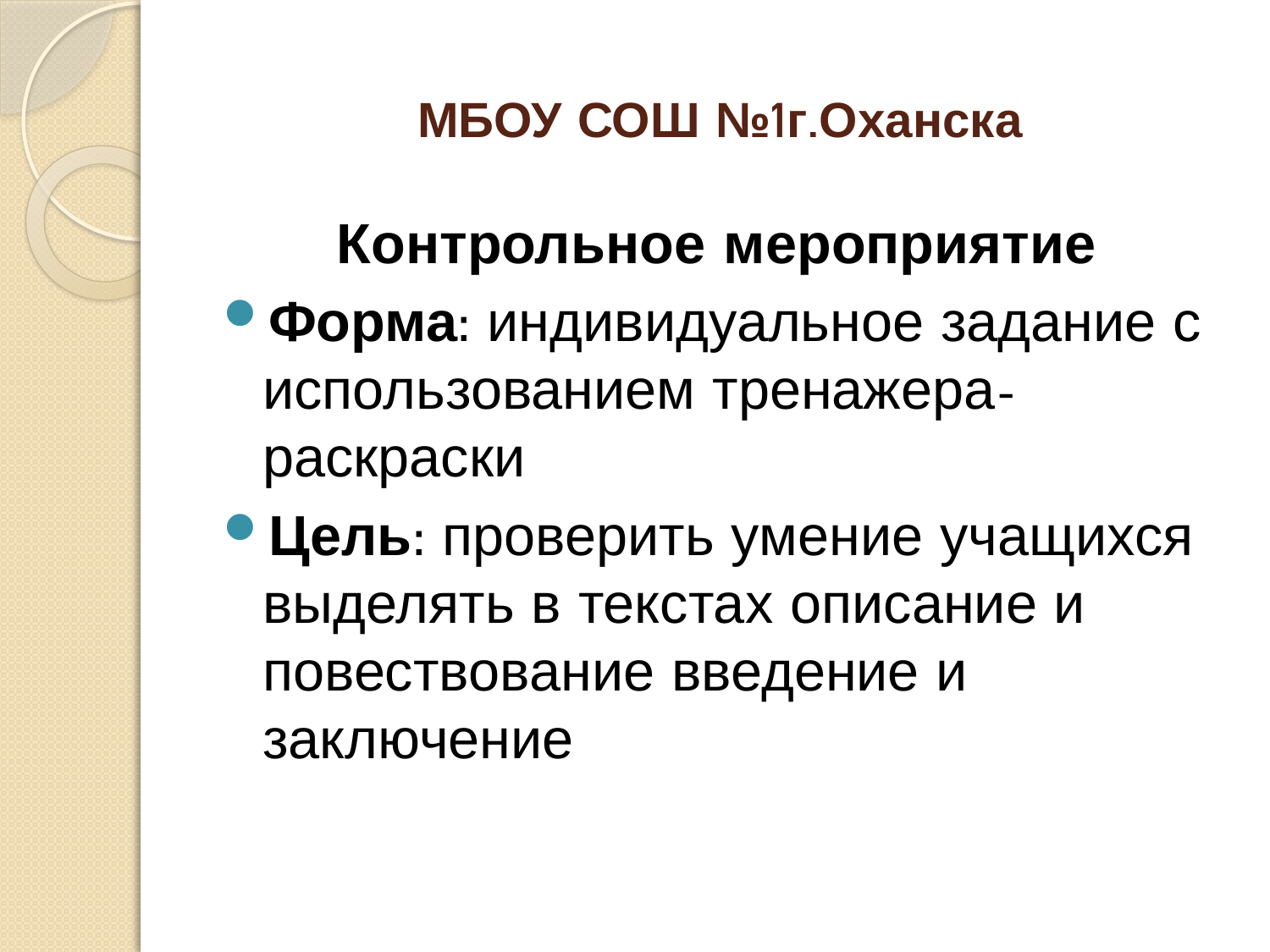

# МБОУ СОШ №1г.Оханска
Контрольное мероприятие
Форма: индивидуальное задание с использованием тренажера-раскраски
Цель: проверить умение учащихся выделять в текстах описание и повествование введение и заключение